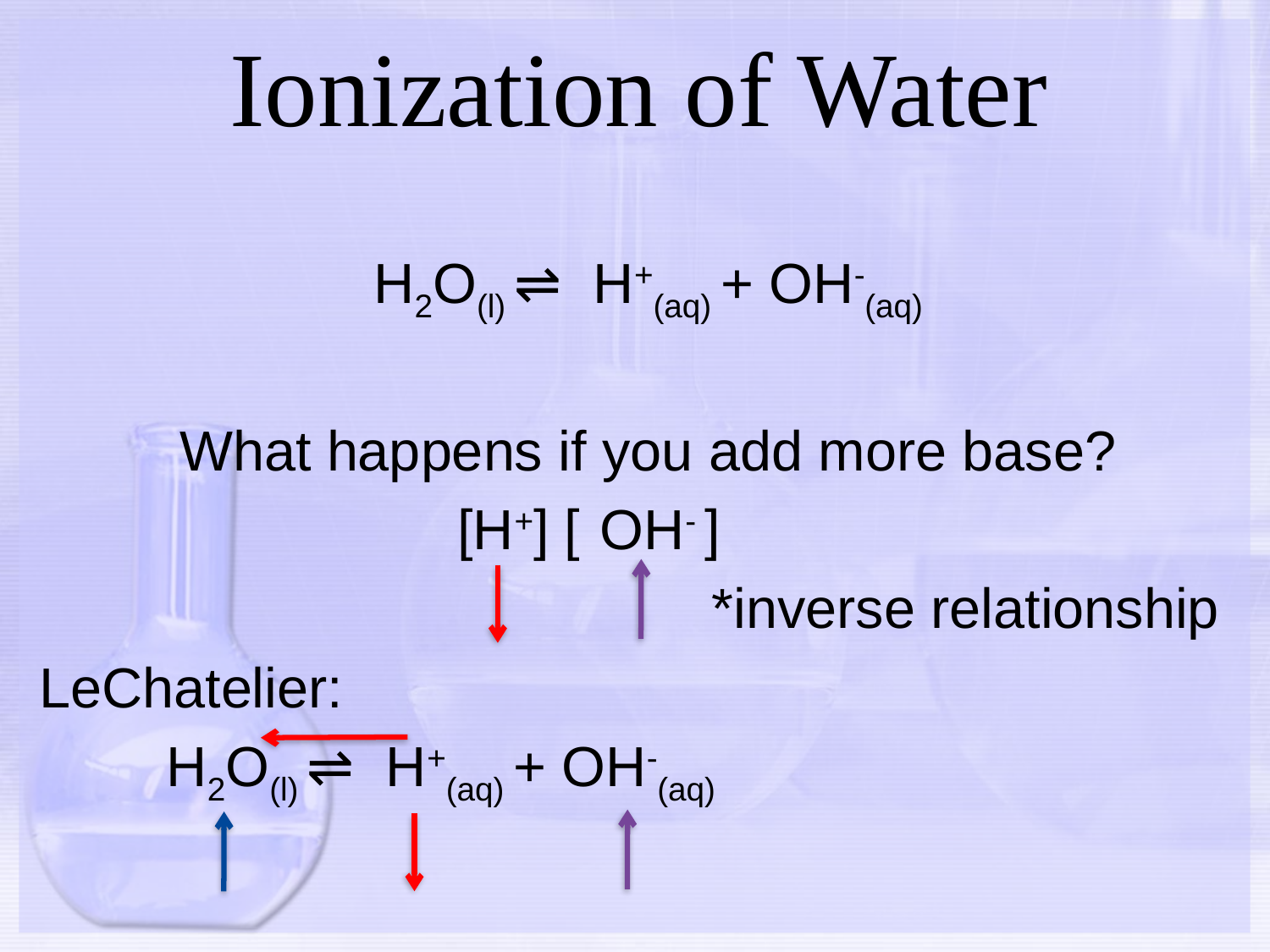

# Ionization of Water

H2O(l) ⇌  H+(aq) + OH-(aq)

What happens if you add more base?
[H+] [	 OH- ]
					*inverse relationship
LeChatelier:
	H2O(l) ⇌  H+(aq) + OH-(aq)